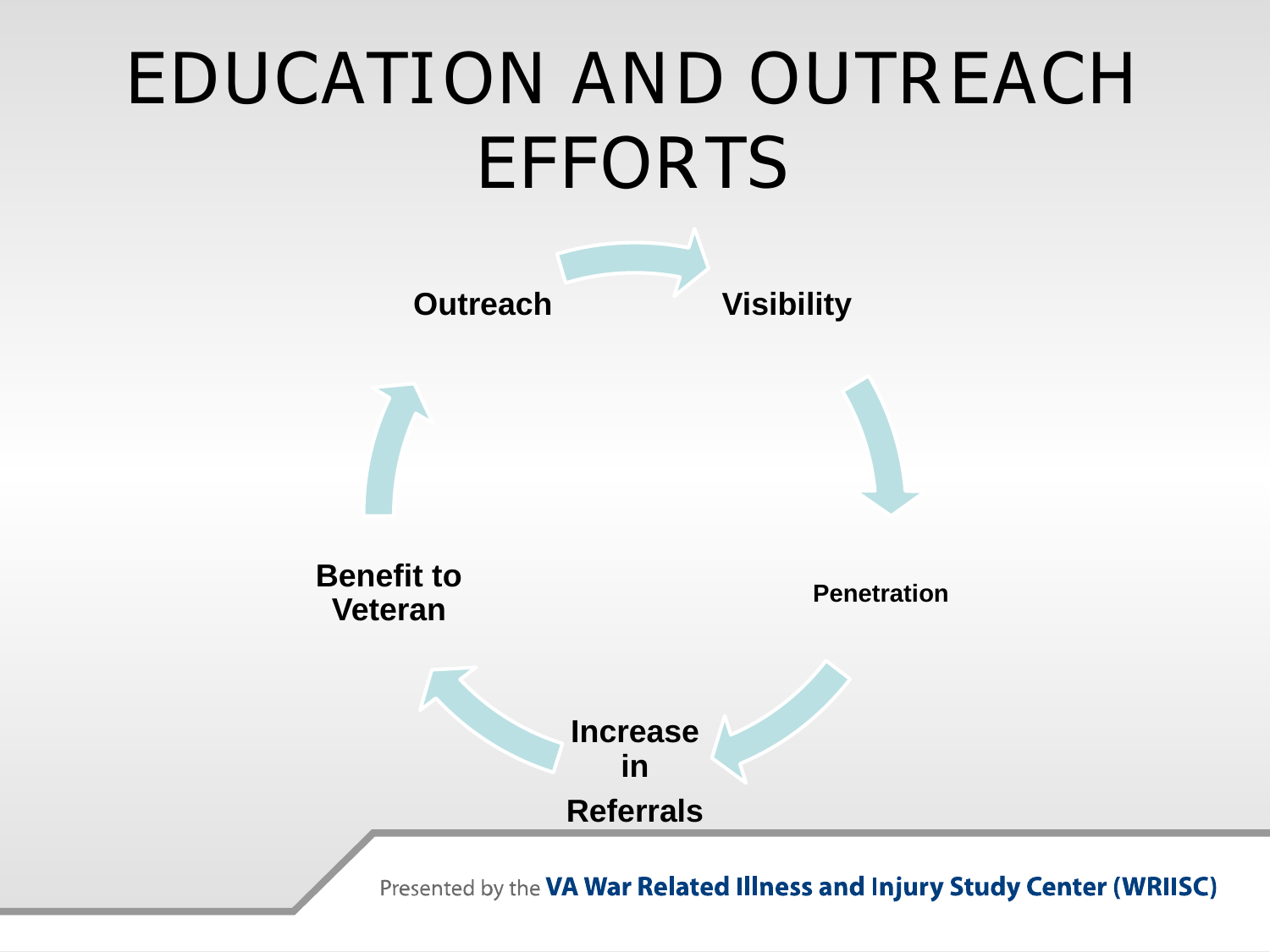

# EDUCATION AND OUTREACH EFFORTS
Visibility
Penetration
Increase in
Referrals
Benefit to Veteran
Outreach